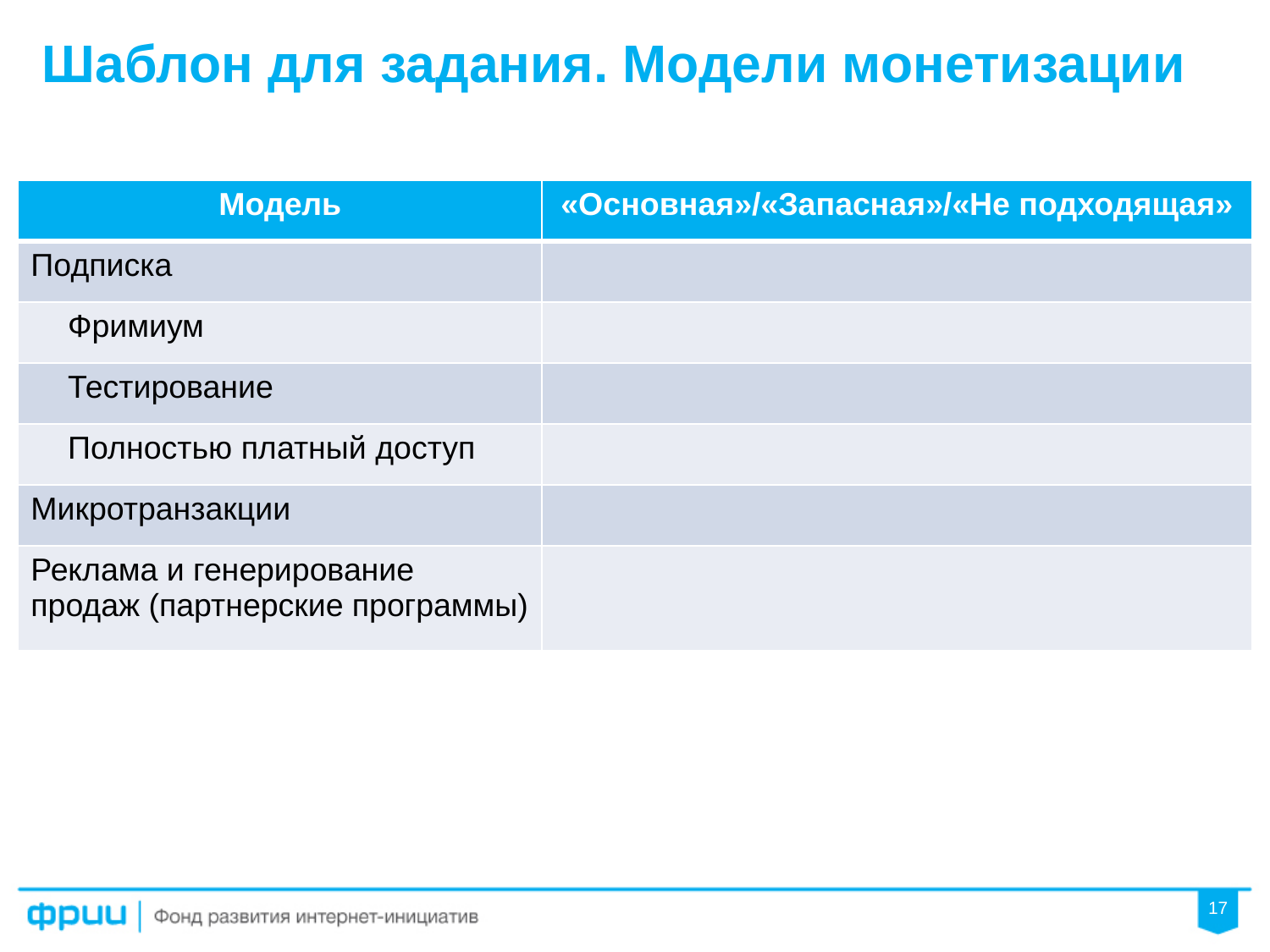

Шаблон для задания. Модели монетизации
| Модель | «Основная»/«Запасная»/«Не подходящая» |
| --- | --- |
| Подписка |  |
| Фримиум |  |
| Тестирование |  |
| Полностью платный доступ |  |
| Микротранзакции |  |
| Реклама и генерирование продаж (партнерские программы) |  |